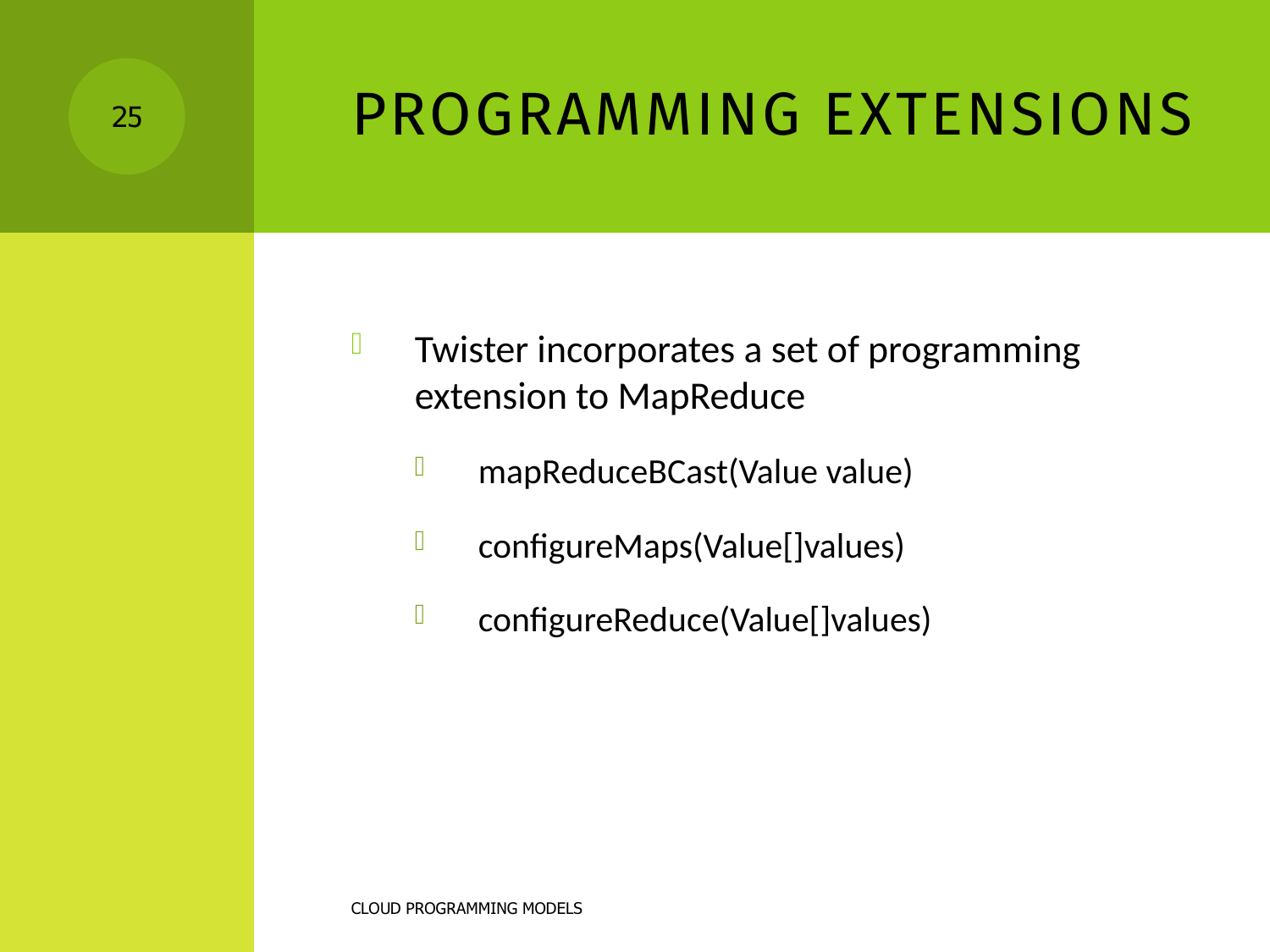

# Programming Extensions
25
Twister incorporates a set of programming extension to MapReduce
mapReduceBCast(Value value)
configureMaps(Value[]values)
configureReduce(Value[]values)
Cloud programming models